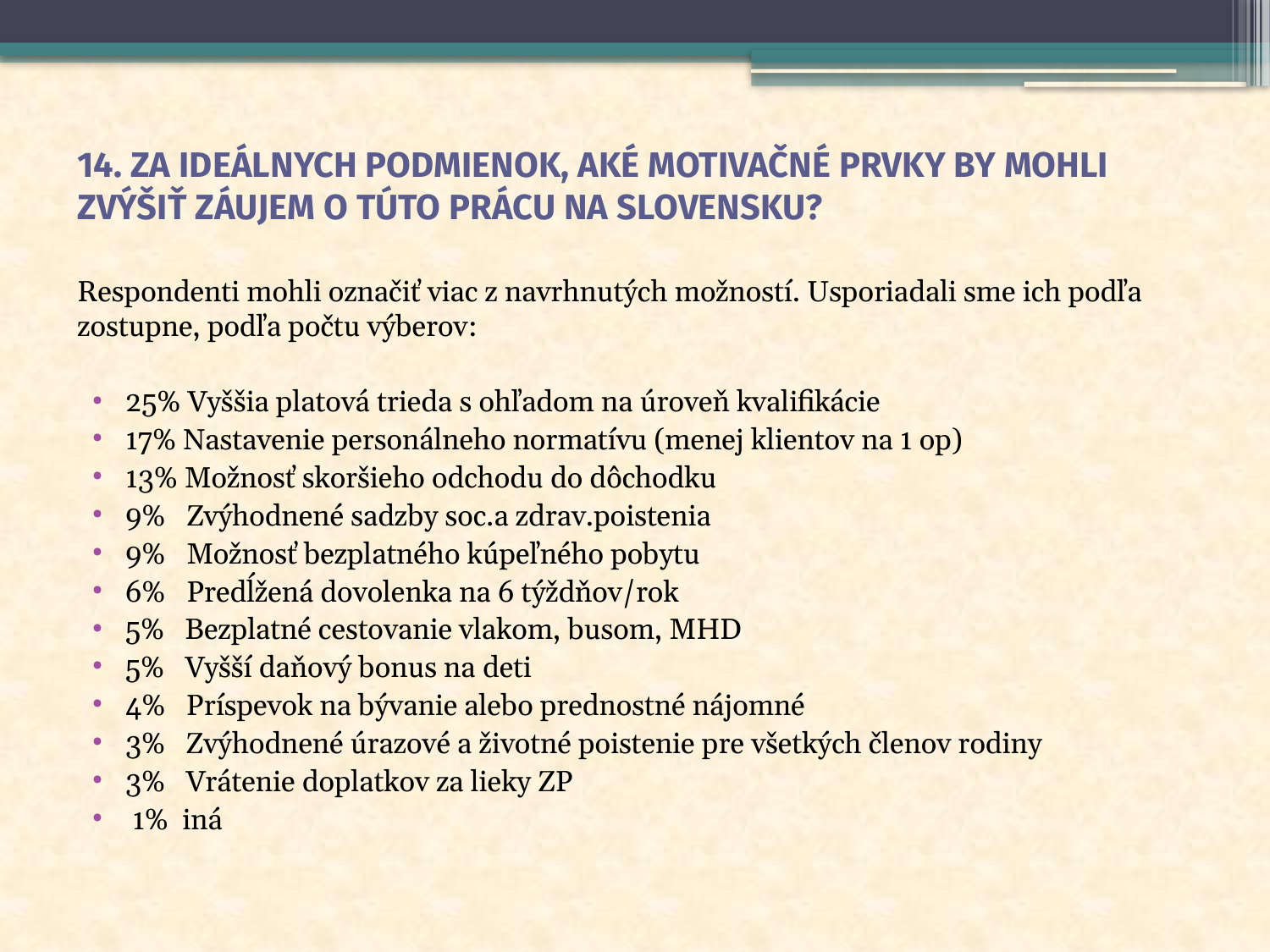

# 14. Za ideálnych podmienok, aké motivačné prvky by mohli zvýšiť záujem o túto prácu na Slovensku?
Respondenti mohli označiť viac z navrhnutých možností. Usporiadali sme ich podľa zostupne, podľa počtu výberov:

25% Vyššia platová trieda s ohľadom na úroveň kvalifikácie
17% Nastavenie personálneho normatívu (menej klientov na 1 op)
13% Možnosť skoršieho odchodu do dôchodku
9%   Zvýhodnené sadzby soc.a zdrav.poistenia
9%   Možnosť bezplatného kúpeľného pobytu
6%   Predĺžená dovolenka na 6 týždňov/rok
5%   Bezplatné cestovanie vlakom, busom, MHD
5%   Vyšší daňový bonus na deti
4%   Príspevok na bývanie alebo prednostné nájomné
3%   Zvýhodnené úrazové a životné poistenie pre všetkých členov rodiny
3%   Vrátenie doplatkov za lieky ZP
 1%  iná